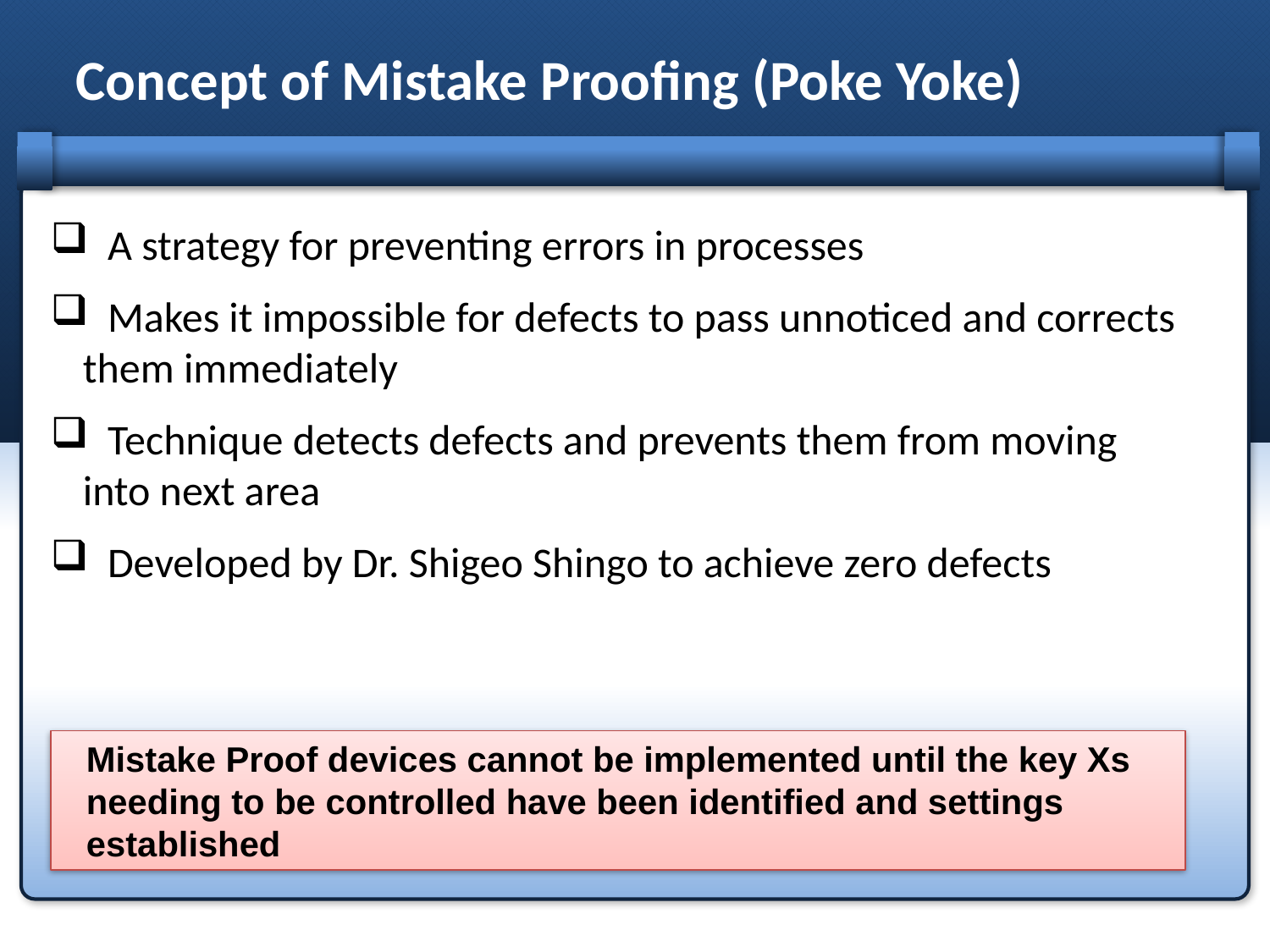

Concept of Mistake Proofing (Poke Yoke)
  A strategy for preventing errors in processes
  Makes it impossible for defects to pass unnoticed and corrects them immediately
  Technique detects defects and prevents them from moving into next area
  Developed by Dr. Shigeo Shingo to achieve zero defects
   Mistake Proof devices cannot be implemented until the key Xs
   needing to be controlled have been identified and settings
   established